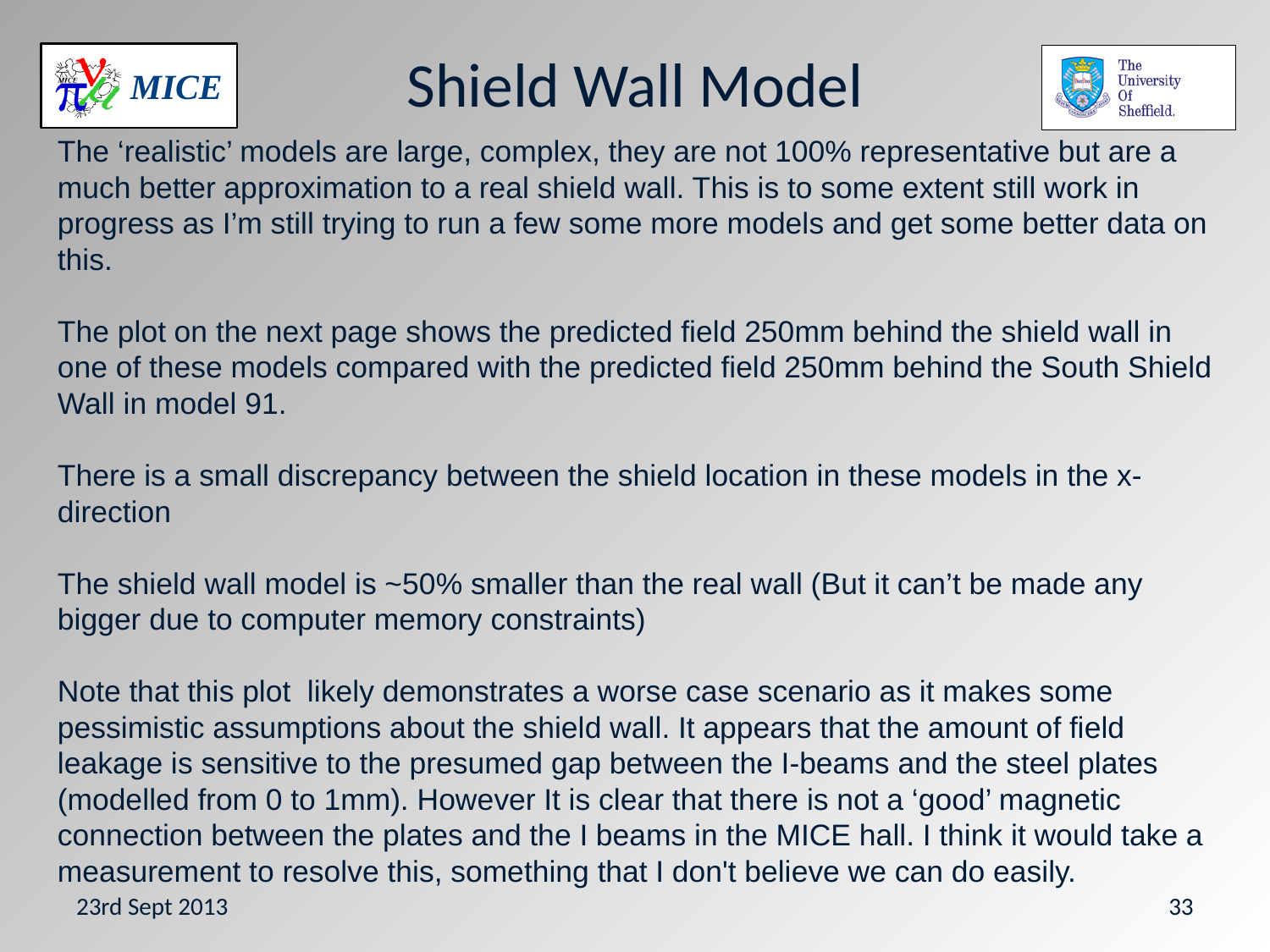

# Shield Wall Model
The ‘realistic’ models are large, complex, they are not 100% representative but are a much better approximation to a real shield wall. This is to some extent still work in progress as I’m still trying to run a few some more models and get some better data on this.

The plot on the next page shows the predicted field 250mm behind the shield wall in one of these models compared with the predicted field 250mm behind the South Shield Wall in model 91.

There is a small discrepancy between the shield location in these models in the x-direction

The shield wall model is ~50% smaller than the real wall (But it can’t be made any bigger due to computer memory constraints)

Note that this plot  likely demonstrates a worse case scenario as it makes some pessimistic assumptions about the shield wall. It appears that the amount of field leakage is sensitive to the presumed gap between the I-beams and the steel plates (modelled from 0 to 1mm). However It is clear that there is not a ‘good’ magnetic connection between the plates and the I beams in the MICE hall. I think it would take a measurement to resolve this, something that I don't believe we can do easily.
23rd Sept 2013
33